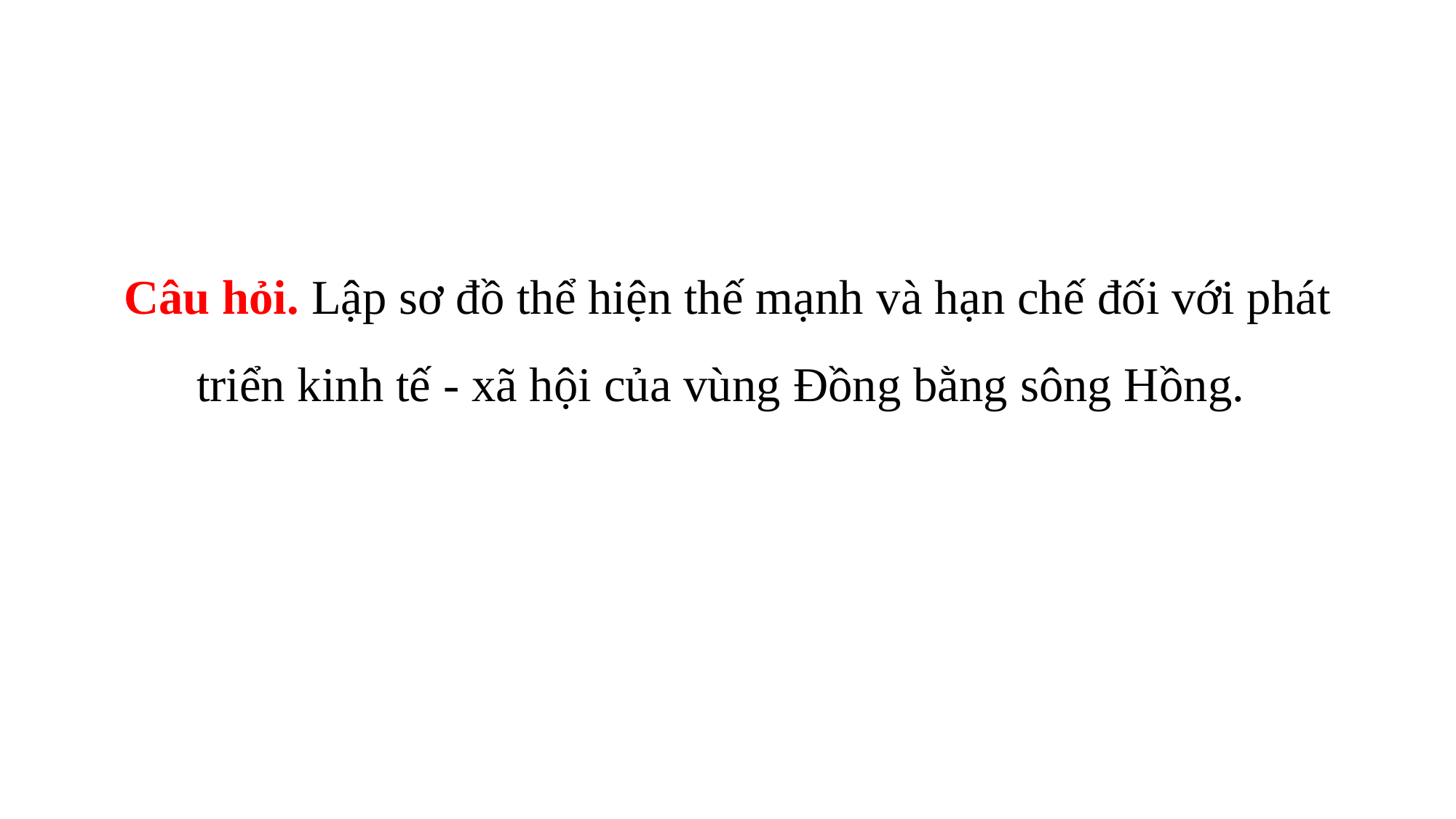

Câu hỏi. Lập sơ đồ thể hiện thế mạnh và hạn chế đối với phát triển kinh tế - xã hội của vùng Đồng bằng sông Hồng.